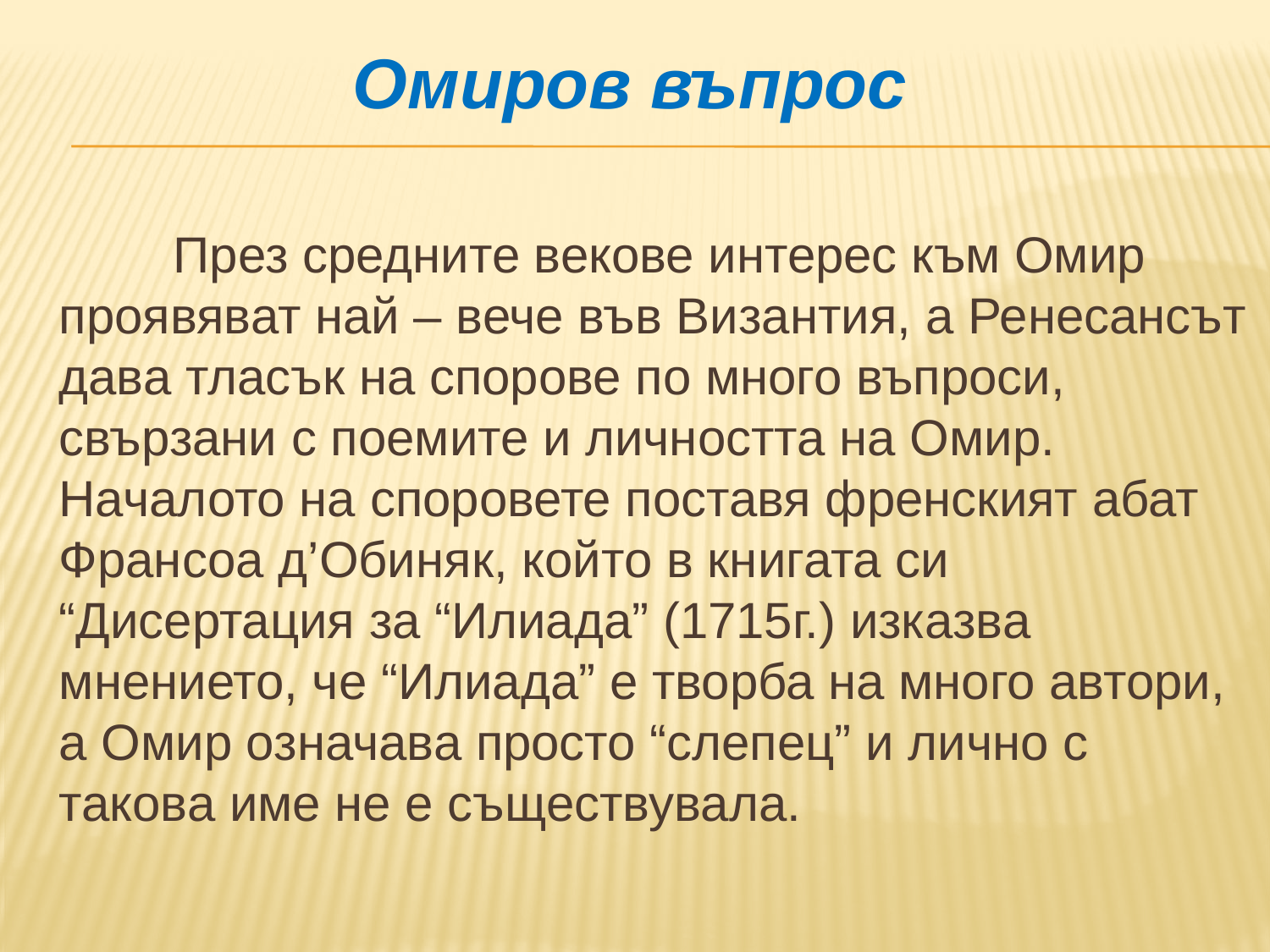

Омиров въпрос
		През средните векове интерес към Омир проявяват най – вече във Византия, а Ренесансът дава тласък на спорове по много въпроси, свързани с поемите и личността на Омир. Началото на споровете поставя френският абат Франсоа д’Обиняк, който в книгата си “Дисертация за “Илиада” (1715г.) изказва мнението, че “Илиада” е творба на много автори, а Омир означава просто “слепец” и лично с такова име не е съществувала.